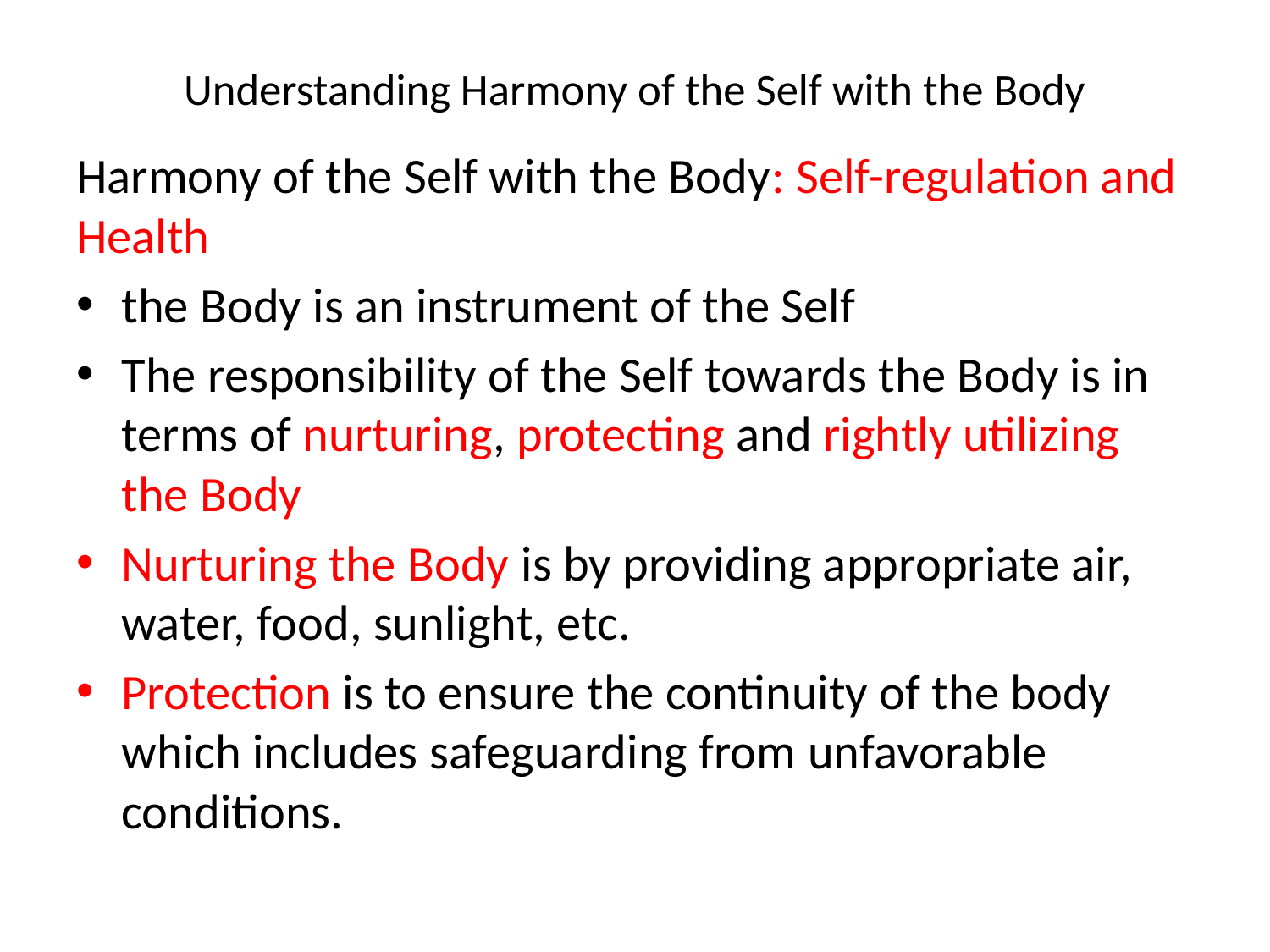

# Understanding Harmony of the Self with the Body
Harmony of the Self with the Body: Self-regulation and Health
the Body is an instrument of the Self
The responsibility of the Self towards the Body is in terms of nurturing, protecting and rightly utilizing the Body
Nurturing the Body is by providing appropriate air, water, food, sunlight, etc.
Protection is to ensure the continuity of the body which includes safeguarding from unfavorable conditions.